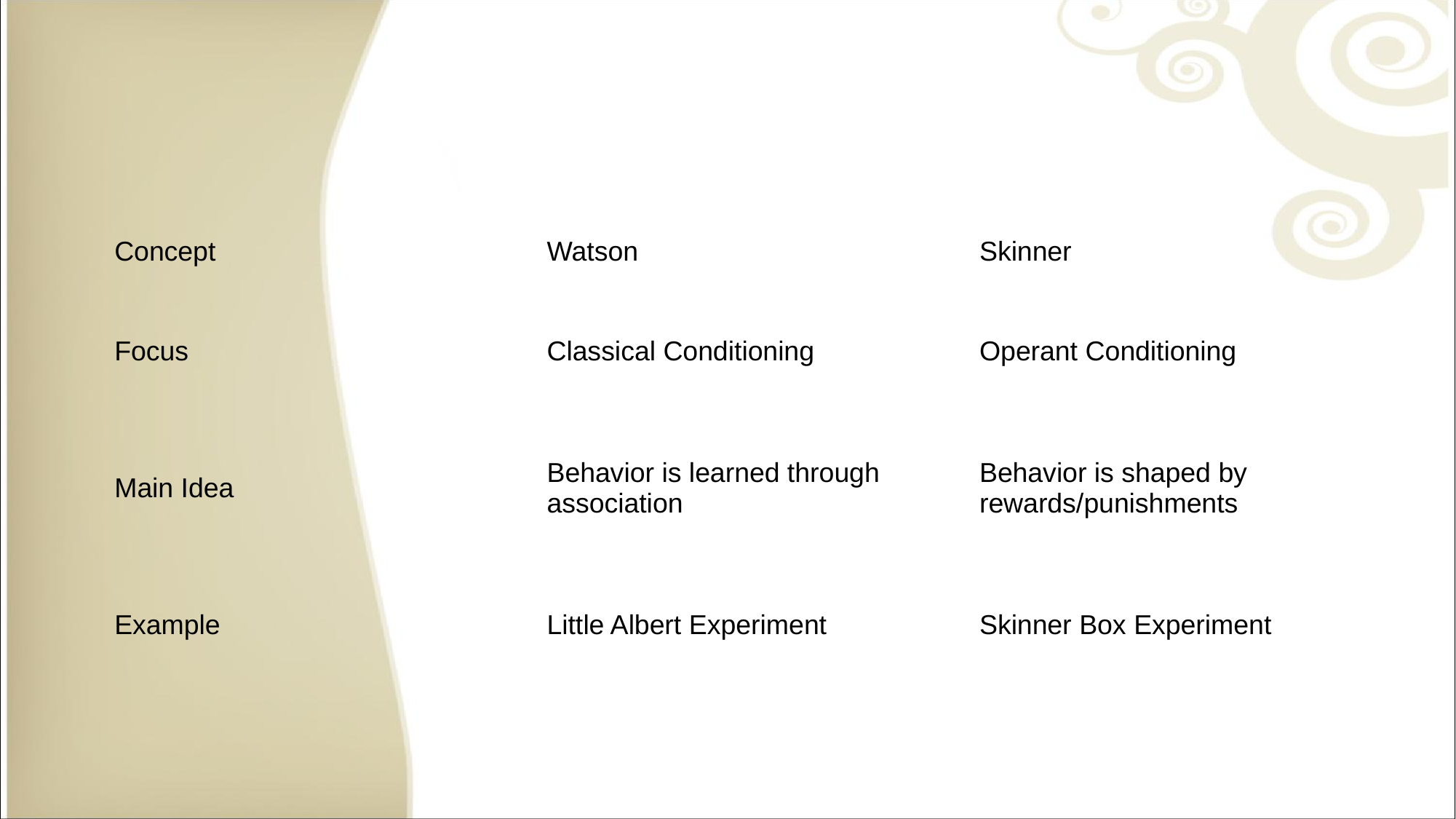

| Concept | Watson | Skinner |
| --- | --- | --- |
| Focus | Classical Conditioning | Operant Conditioning |
| Main Idea | Behavior is learned through association | Behavior is shaped by rewards/punishments |
| Example | Little Albert Experiment | Skinner Box Experiment |